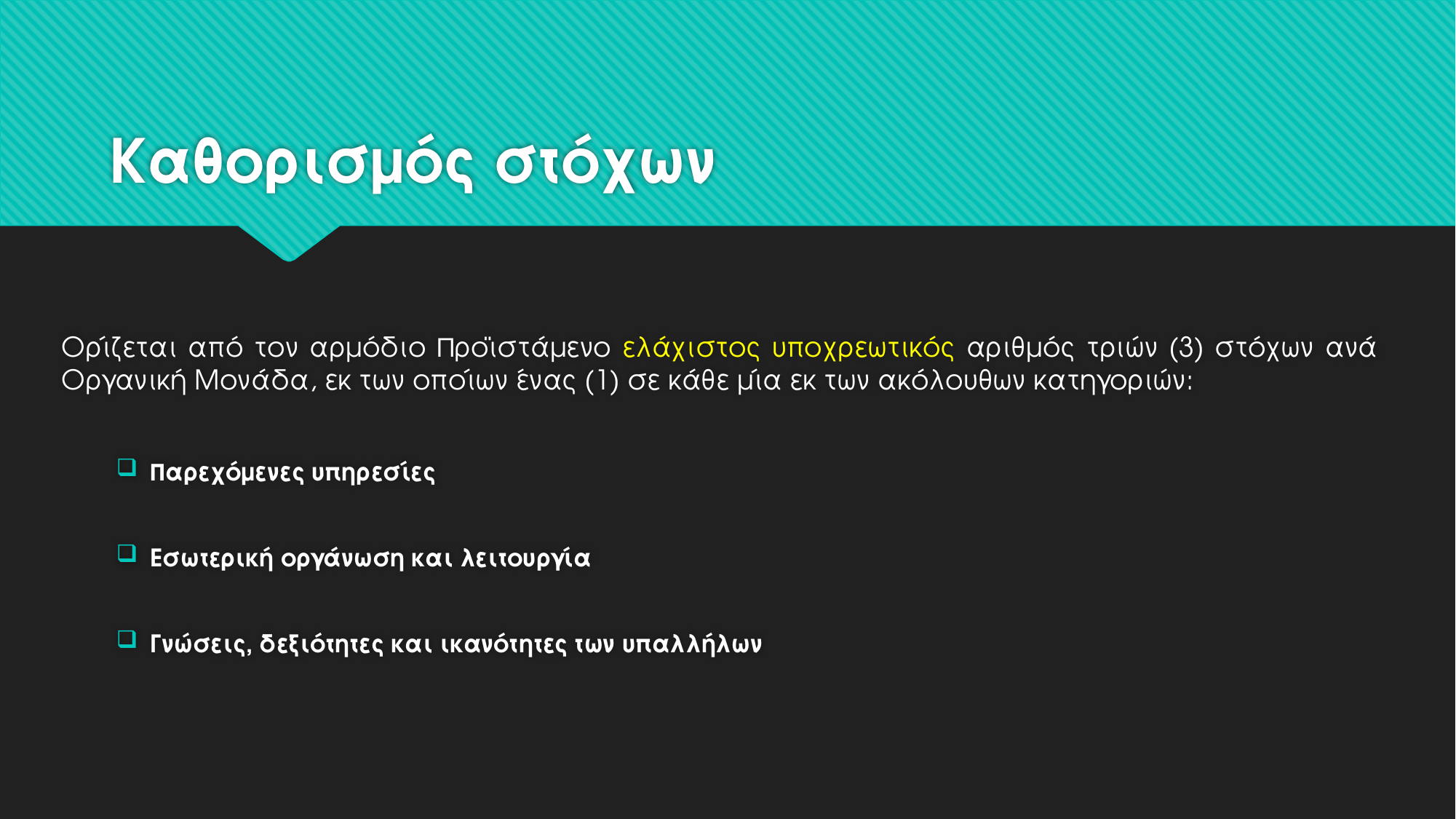

# Καθορισμός στόχων
Ορίζεται από τον αρμόδιο Προϊστάμενο ελάχιστος υποχρεωτικός αριθμός τριών (3) στόχων ανά Οργανική Μονάδα, εκ των οποίων ένας (1) σε κάθε μία εκ των ακόλουθων κατηγοριών:

Παρεχόμενες υπηρεσίες

Εσωτερική οργάνωση και λειτουργία

Γνώσεις, δεξιότητες και ικανότητες των υπαλλήλων